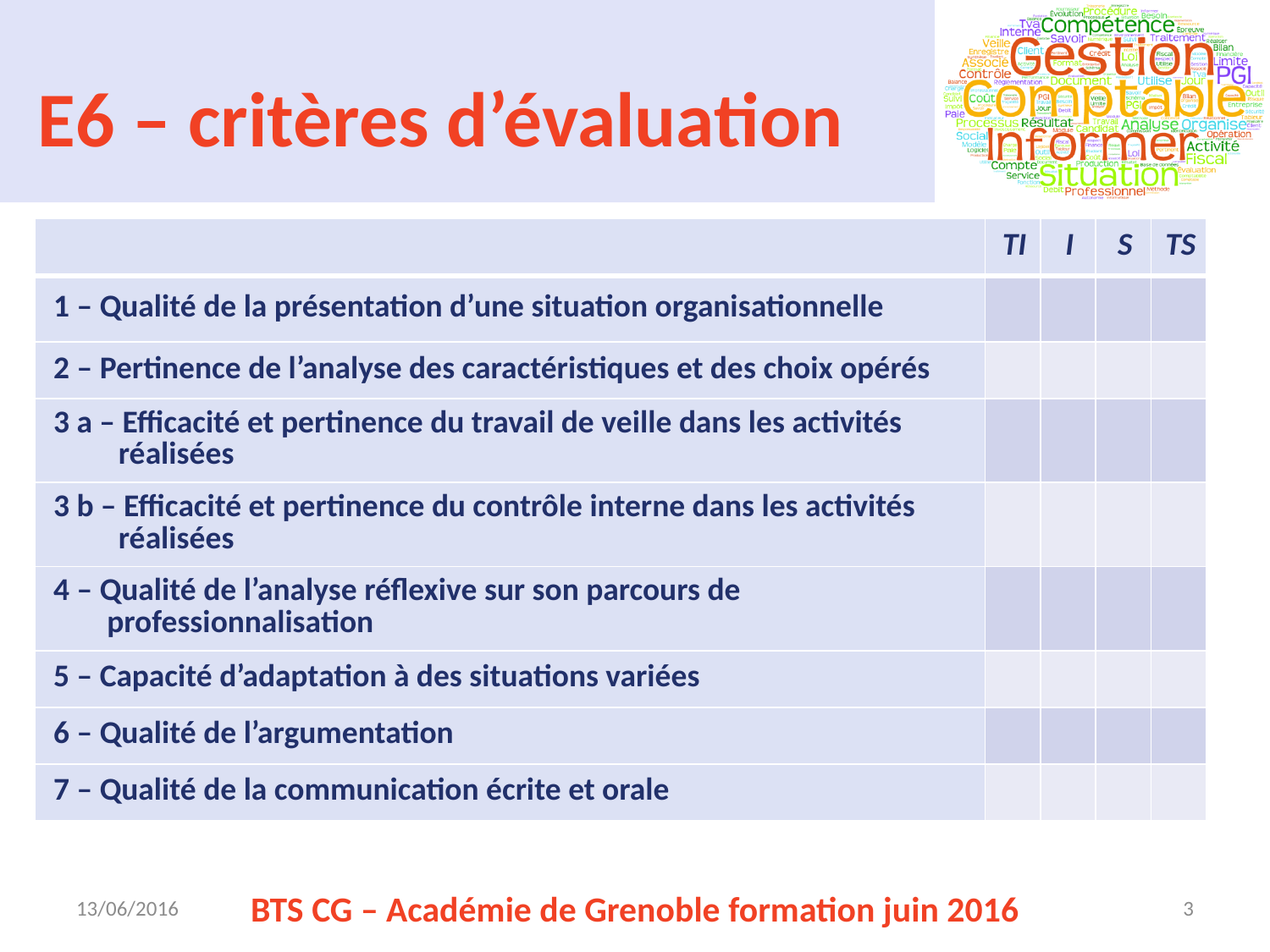

# E6 – critères d’évaluation
|  | TI | I | S | TS |
| --- | --- | --- | --- | --- |
| 1 – Qualité de la présentation d’une situation organisationnelle |  |  |  |  |
| 2 – Pertinence de l’analyse des caractéristiques et des choix opérés |  |  |  |  |
| 3 a – Efficacité et pertinence du travail de veille dans les activités réalisées |  |  |  |  |
| 3 b – Efficacité et pertinence du contrôle interne dans les activités réalisées |  |  |  |  |
| 4 – Qualité de l’analyse réflexive sur son parcours de professionnalisation |  |  |  |  |
| 5 – Capacité d’adaptation à des situations variées |  |  |  |  |
| 6 – Qualité de l’argumentation |  |  |  |  |
| 7 – Qualité de la communication écrite et orale |  |  |  |  |
13/06/2016
BTS CG – Académie de Grenoble formation juin 2016
3